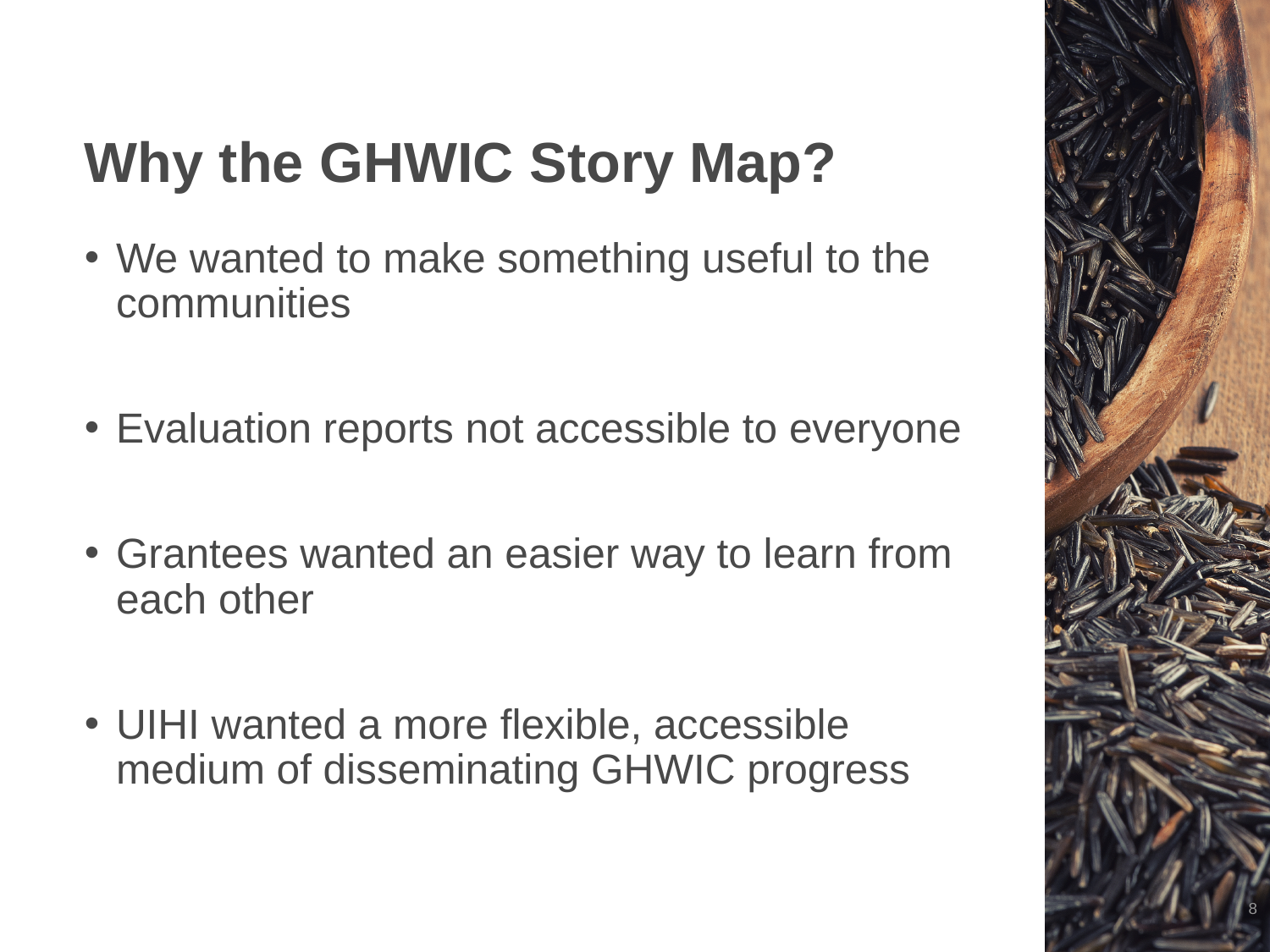

# Why the GHWIC Story Map?
We wanted to make something useful to the communities

Evaluation reports not accessible to everyone

Grantees wanted an easier way to learn from each other

UIHI wanted a more flexible, accessible medium of disseminating GHWIC progress
8